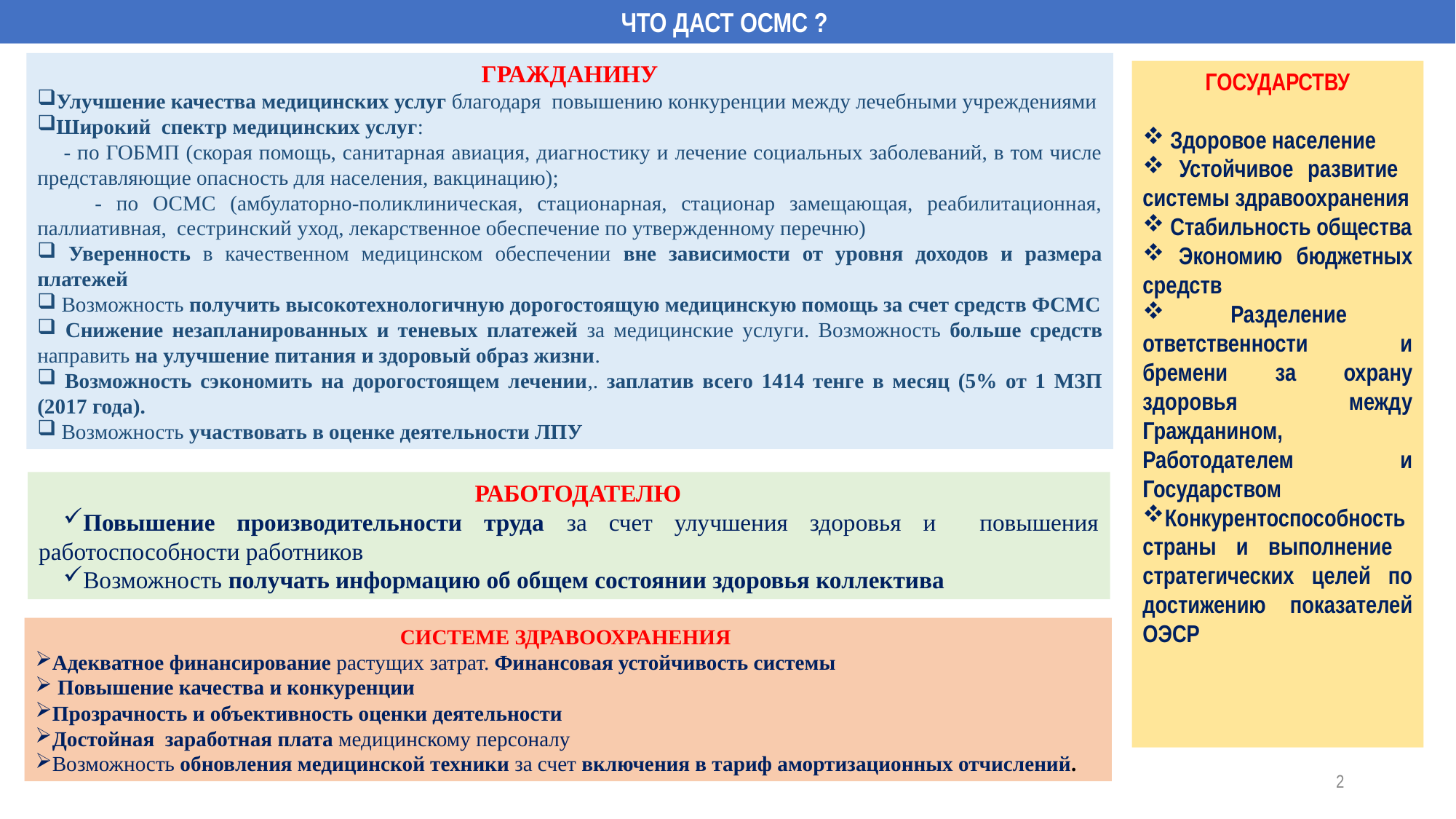

ЧТО ДАСТ ОСМС ?
ГРАЖДАНИНУ
Улучшение качества медицинских услуг благодаря  повышению конкуренции между лечебными учреждениями
Широкий  спектр медицинских услуг:
    - по ГОБМП (скорая помощь, санитарная авиация, диагностику и лечение социальных заболеваний, в том числе представляющие опасность для населения, вакцинацию);
    - по ОСМС (амбулаторно-поликлиническая, стационарная, стационар замещающая, реабилитационная, паллиативная,  сестринский уход, лекарственное обеспечение по утвержденному перечню)
 Уверенность в качественном медицинском обеспечении вне зависимости от уровня доходов и размера платежей
 Возможность получить высокотехнологичную дорогостоящую медицинскую помощь за счет средств ФСМС
 Снижение незапланированных и теневых платежей за медицинские услуги. Возможность больше средств направить на улучшение питания и здоровый образ жизни.
 Возможность сэкономить на дорогостоящем лечении,. заплатив всего 1414 тенге в месяц (5% от 1 МЗП (2017 года).
 Возможность участвовать в оценке деятельности ЛПУ
ГОСУДАРСТВУ

 Здоровое население
 Устойчивое развитие  системы здравоохранения
 Стабильность общества
 Экономию бюджетных средств
 Разделение  ответственности и бремени за охрану здоровья между Гражданином, Работодателем и Государством
Конкурентоспособность  страны и выполнение  стратегических целей по достижению показателей ОЭСР

РАБОТОДАТЕЛЮ
Повышение производительности труда за счет улучшения здоровья и  повышения работоспособности работников
Возможность получать информацию об общем состоянии здоровья коллектива
СИСТЕМЕ ЗДРАВООХРАНЕНИЯ
Адекватное финансирование растущих затрат. Финансовая устойчивость системы
 Повышение качества и конкуренции
Прозрачность и объективность оценки деятельности
Достойная  заработная плата медицинскому персоналу
Возможность обновления медицинской техники за счет включения в тариф амортизационных отчислений.
2